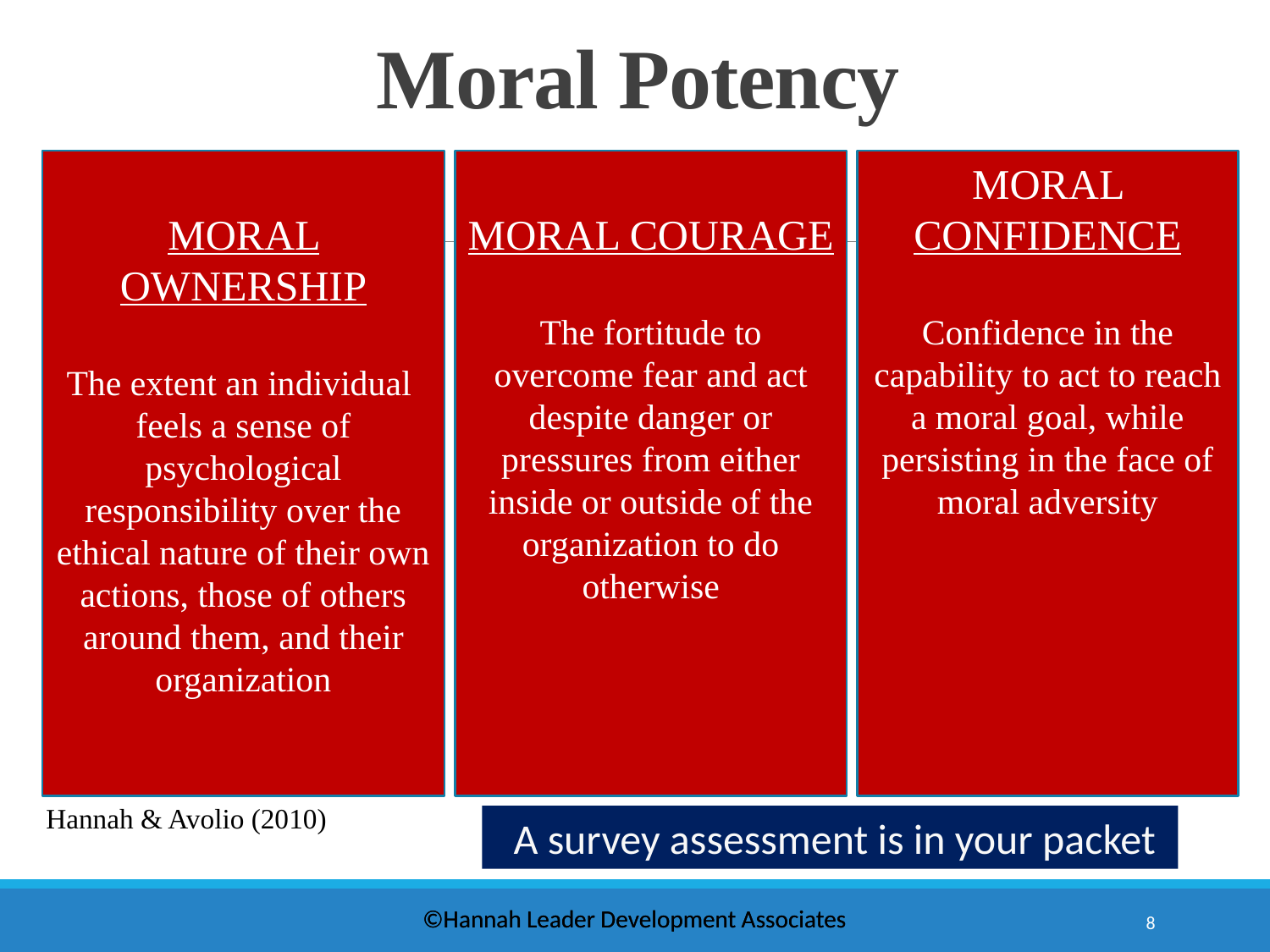

# Moral Potency

MORAL OWNERSHIP

The extent an individual  feels a sense of psychological responsibility over the ethical nature of their own actions, those of others around them, and their organization

MORAL COURAGE

The fortitude to overcome fear and act despite danger or pressures from either inside or outside of the organization to do otherwise
MORAL CONFIDENCE

Confidence in the capability to act to reach a moral goal, while persisting in the face of moral adversity

Hannah & Avolio (2010)
  A survey assessment is in your packet
8